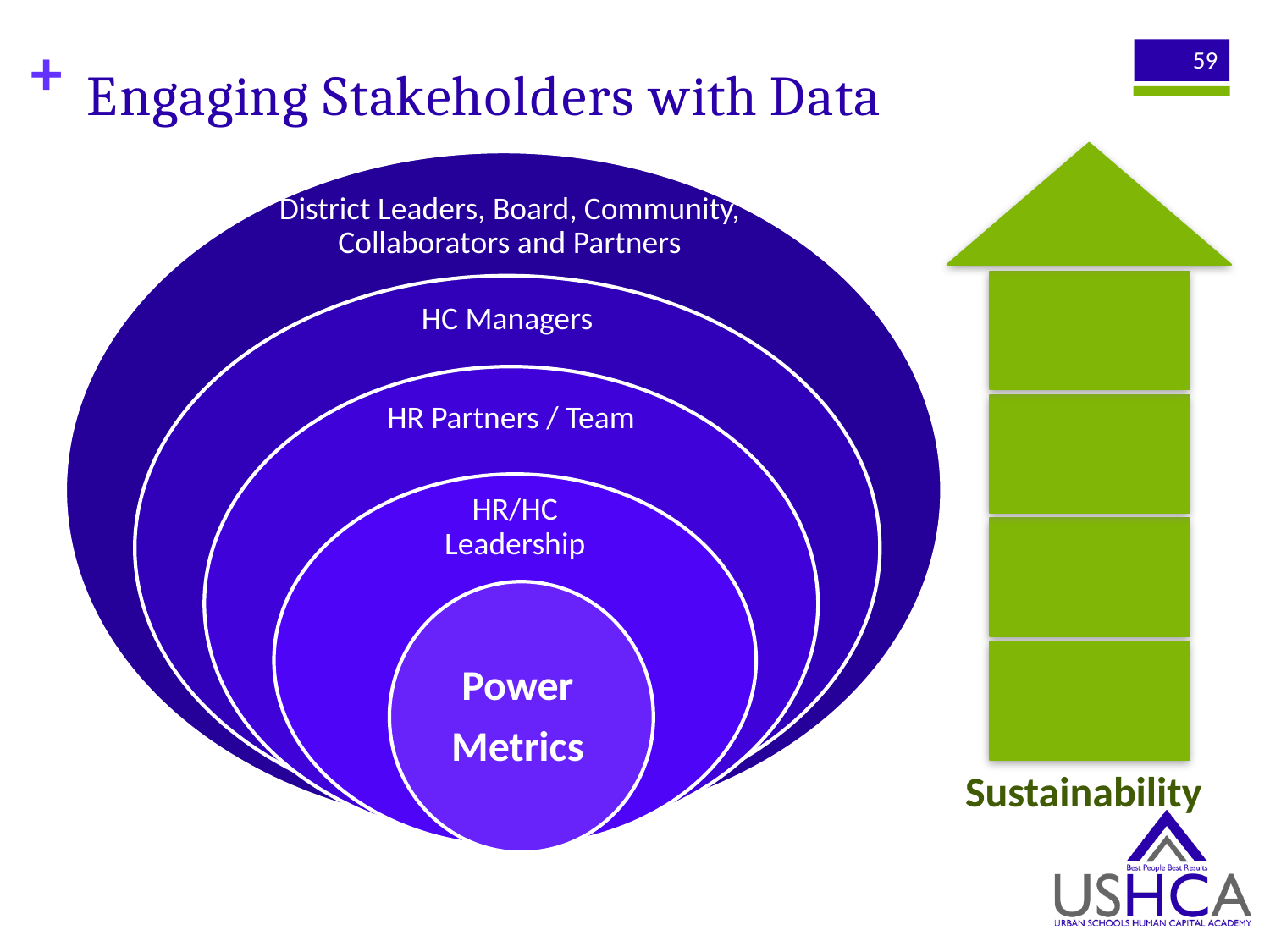

59
# Engaging Stakeholders with Data

District Leaders, Board, Community, Collaborators and Partners

HC Managers

HR Partners / Team

HR/HC Leadership

Power
Metrics

Sustainability